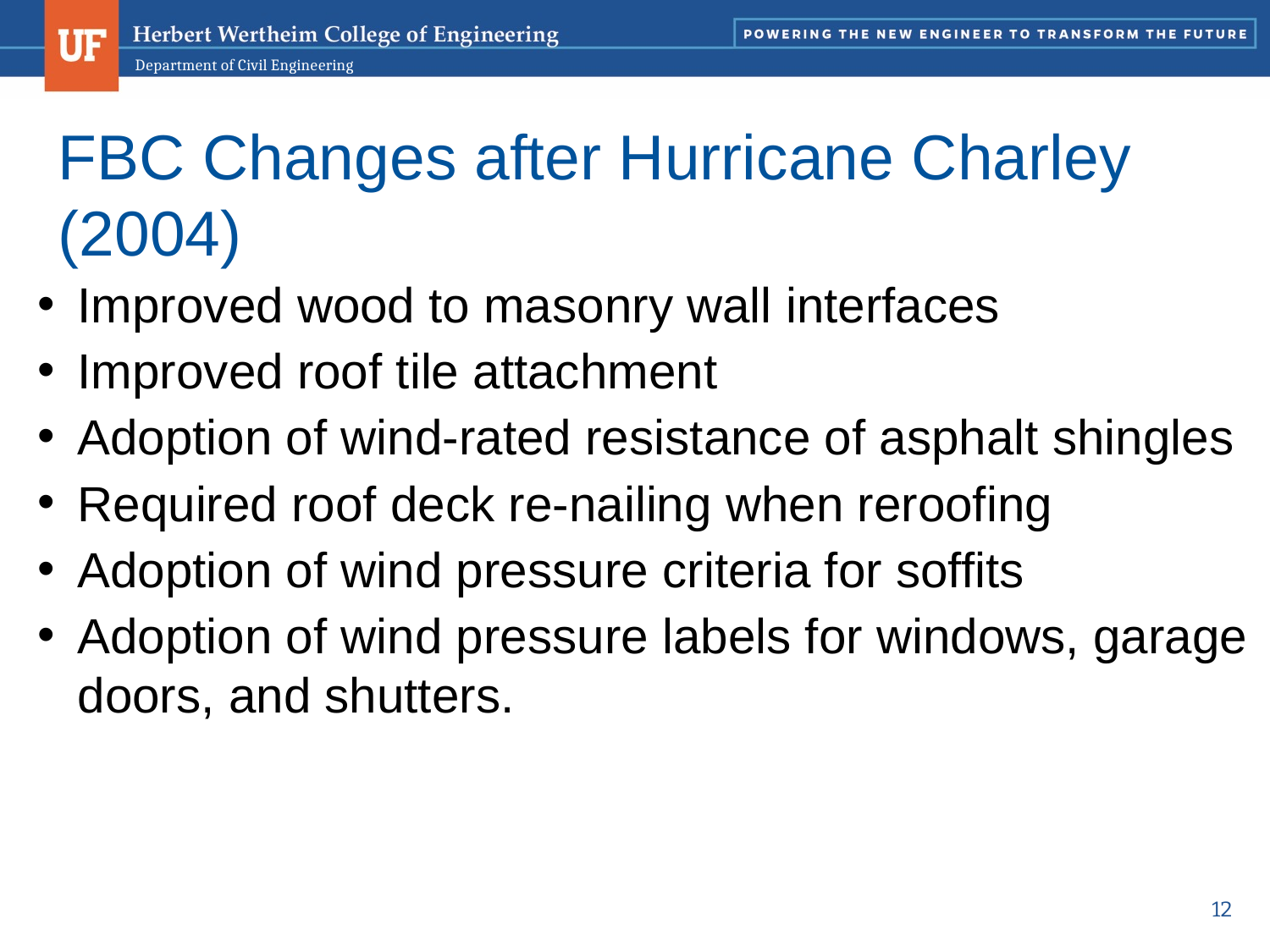

# FBC Changes after Hurricane Charley (2004)

Improved wood to masonry wall interfaces
Improved roof tile attachment
Adoption of wind-rated resistance of asphalt shingles
Required roof deck re-nailing when reroofing
Adoption of wind pressure criteria for soffits
Adoption of wind pressure labels for windows, garage doors, and shutters.

12